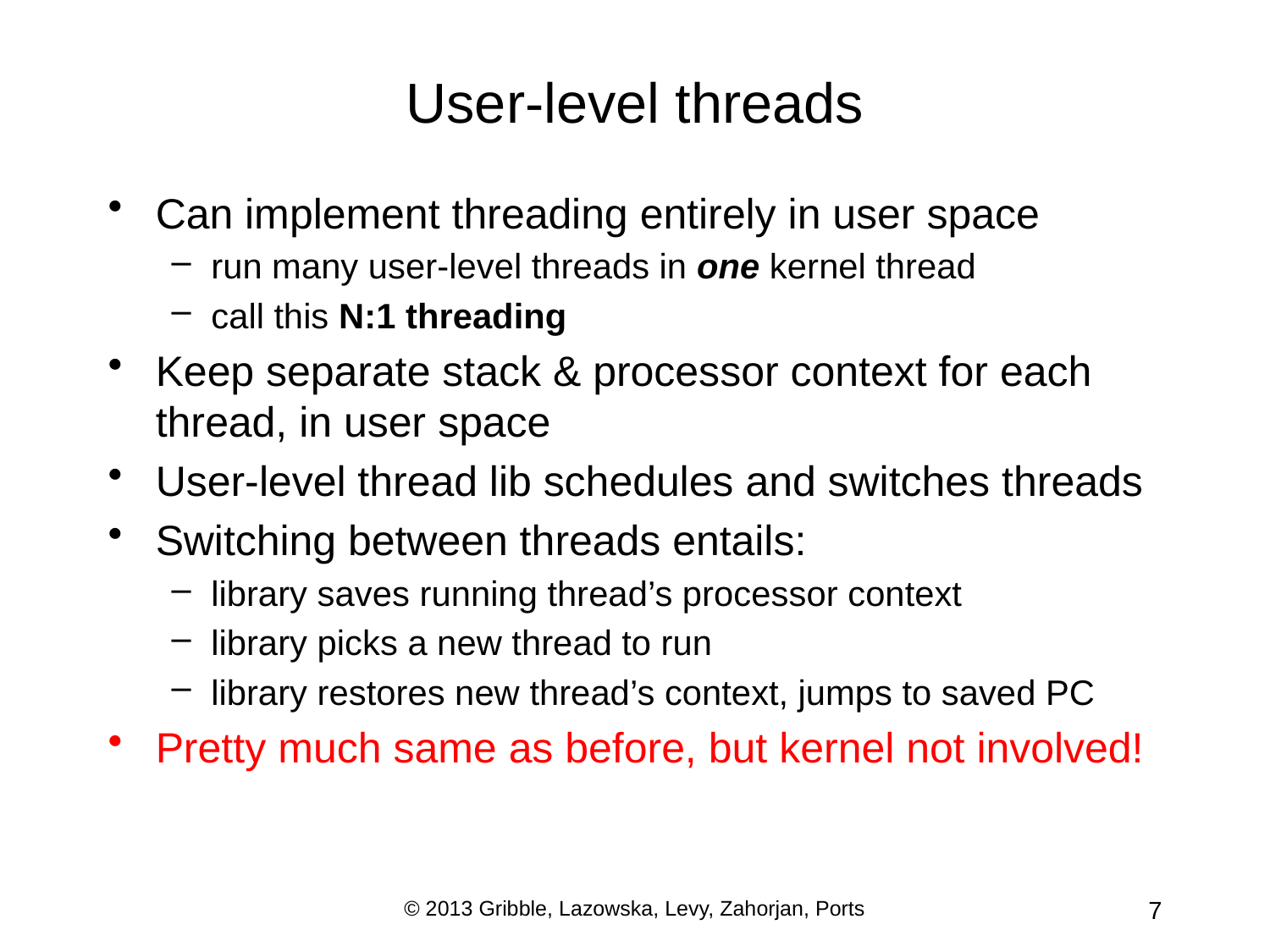

# User-level threads
Can implement threading entirely in user space
run many user-level threads in one kernel thread
call this N:1 threading
Keep separate stack & processor context for each thread, in user space
User-level thread lib schedules and switches threads
Switching between threads entails:
library saves running thread’s processor context
library picks a new thread to run
library restores new thread’s context, jumps to saved PC
Pretty much same as before, but kernel not involved!

© 2013 Gribble, Lazowska, Levy, Zahorjan, Ports
7